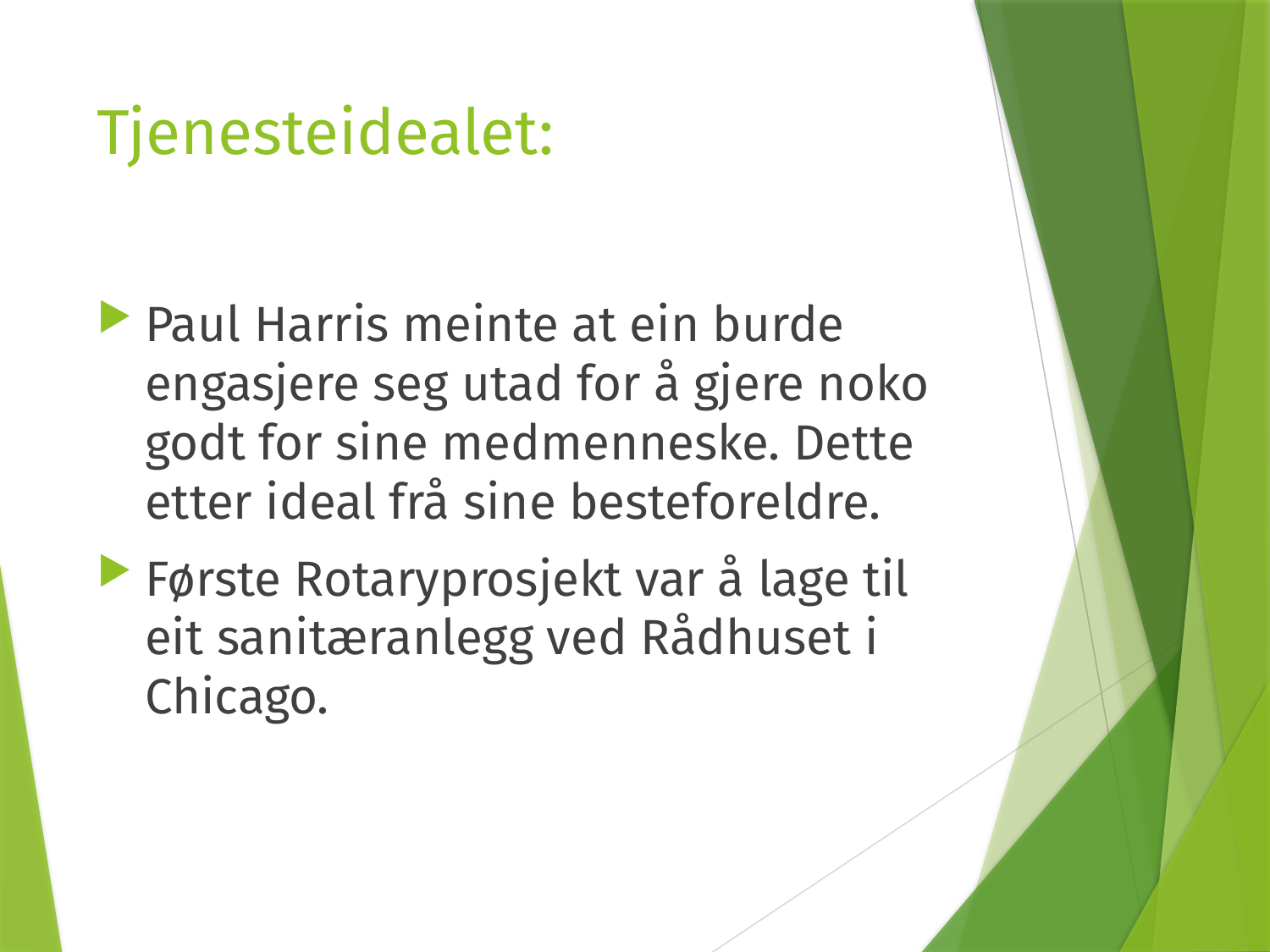

# Tjenesteidealet:
Paul Harris meinte at ein burde engasjere seg utad for å gjere noko godt for sine medmenneske. Dette etter ideal frå sine besteforeldre.
Første Rotaryprosjekt var å lage til eit sanitæranlegg ved Rådhuset i Chicago.